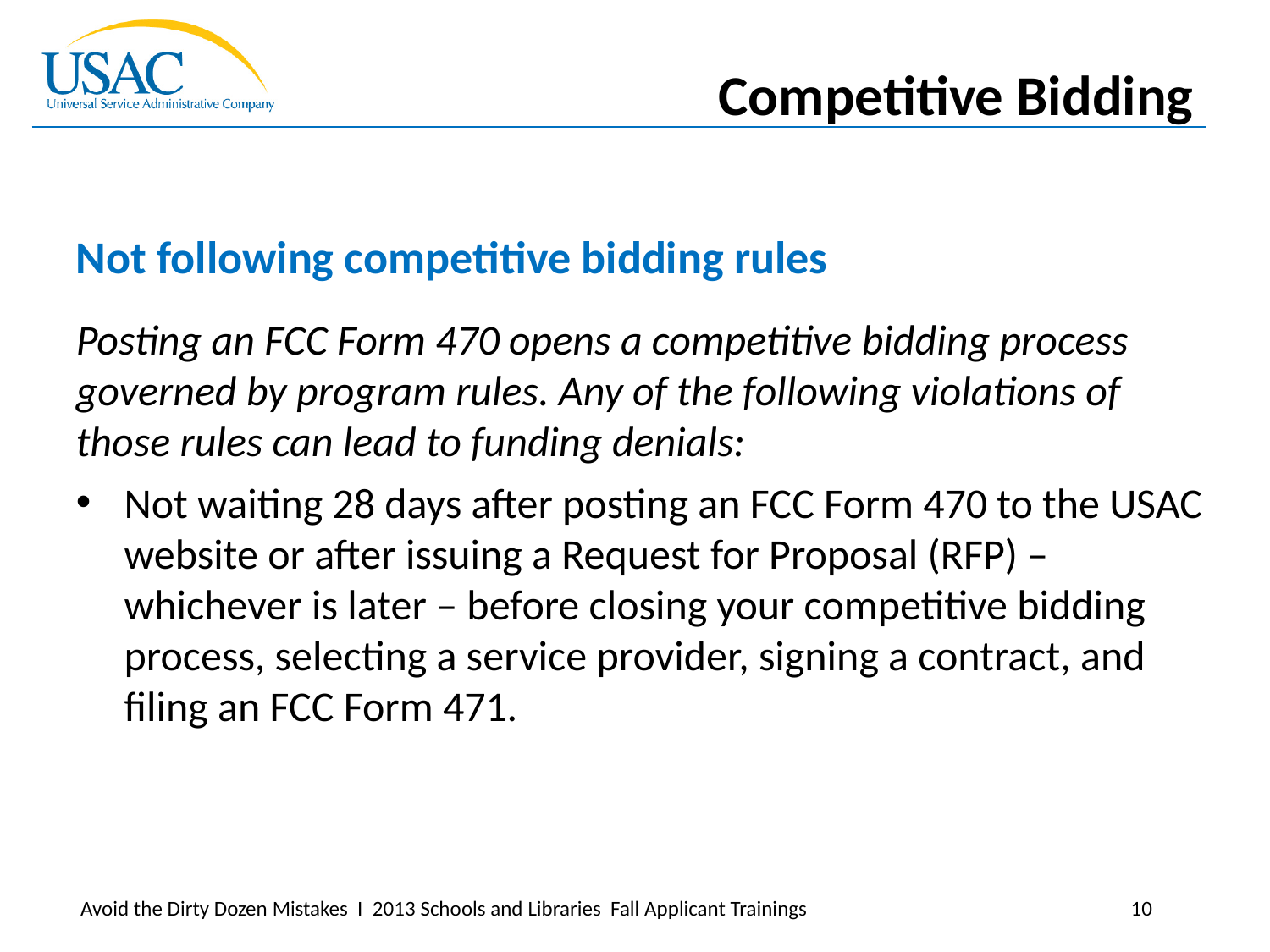

Competitive Bidding
Not following competitive bidding rules
Posting an FCC Form 470 opens a competitive bidding process governed by program rules. Any of the following violations of those rules can lead to funding denials:
Not waiting 28 days after posting an FCC Form 470 to the USAC website or after issuing a Request for Proposal (RFP) – whichever is later – before closing your competitive bidding process, selecting a service provider, signing a contract, and filing an FCC Form 471.